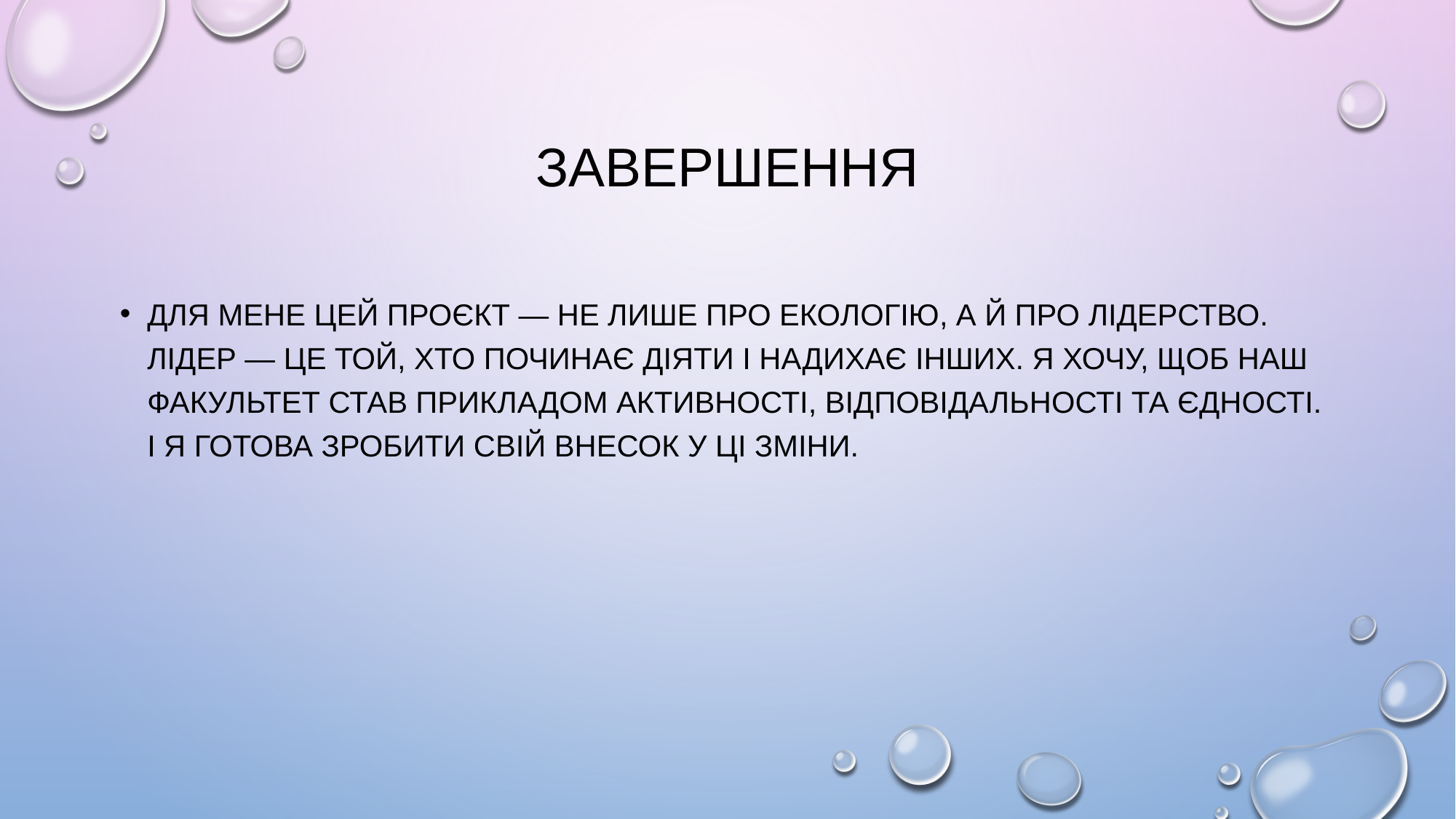

# Завершення
Для мене цей проєкт — не лише про екологію, а й про лідерство. Лідер — це той, хто починає діяти і надихає інших. Я хочу, щоб наш факультет став прикладом активності, відповідальності та єдності. І я готова зробити свій внесок у ці зміни.